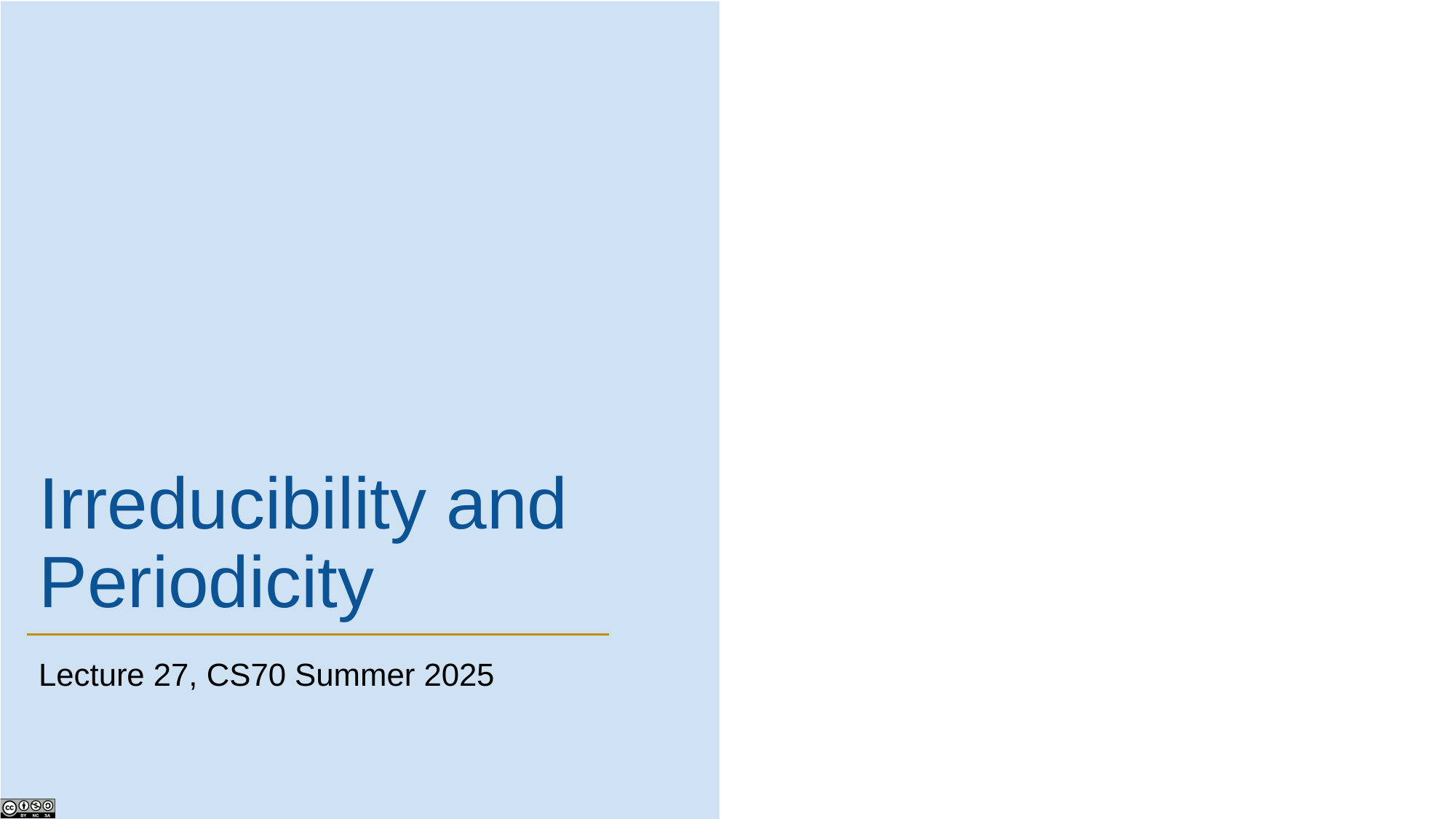

# Irreducibility and Periodicity
Lecture 27, CS70 Summer 2025